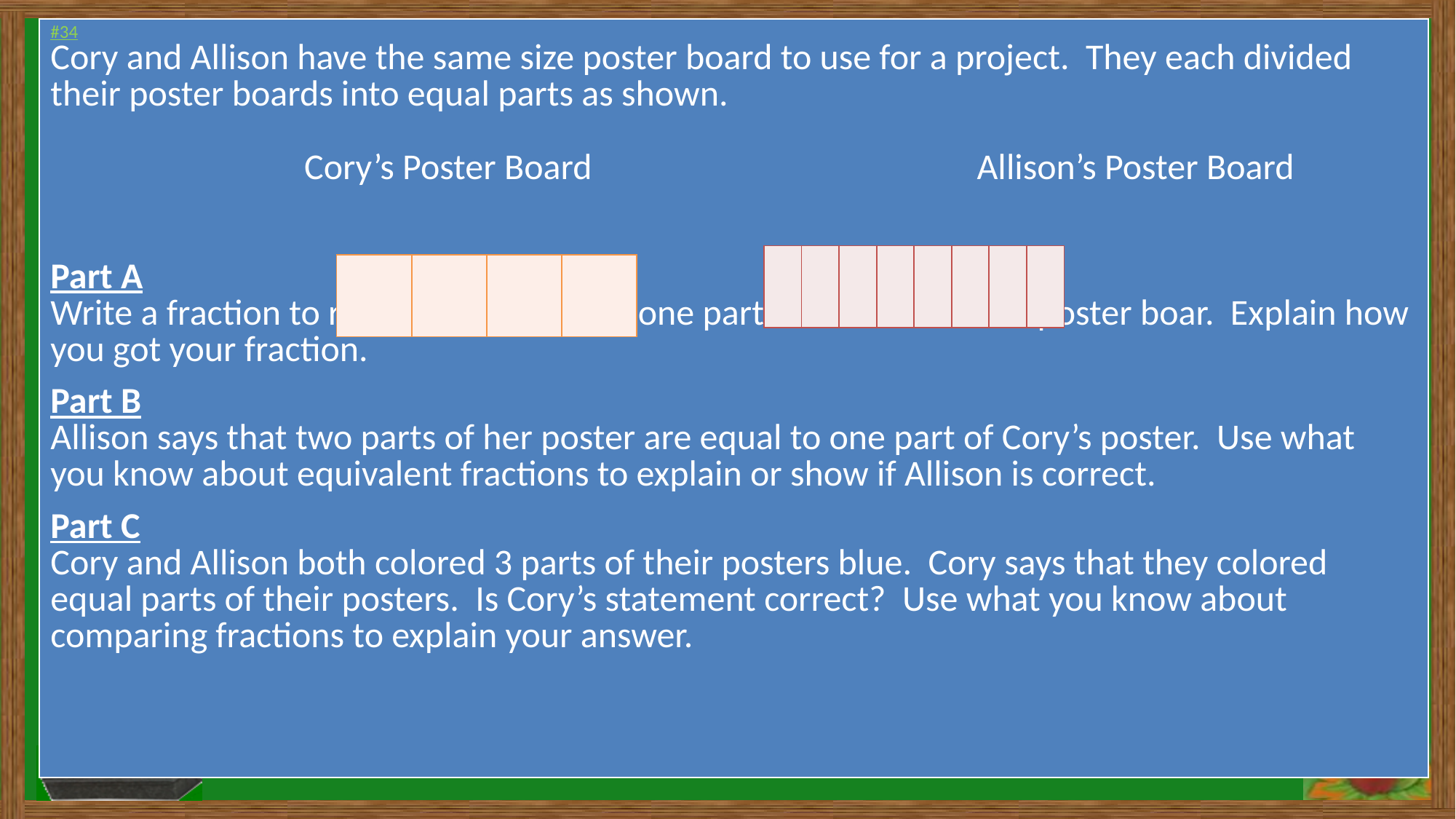

| #34 Cory and Allison have the same size poster board to use for a project. They each divided their poster boards into equal parts as shown. Cory’s Poster Board Allison’s Poster Board Part A Write a fraction to represent the size of one part of Allison’s whole poster boar. Explain how you got your fraction. Part B Allison says that two parts of her poster are equal to one part of Cory’s poster. Use what you know about equivalent fractions to explain or show if Allison is correct. Part C Cory and Allison both colored 3 parts of their posters blue. Cory says that they colored equal parts of their posters. Is Cory’s statement correct? Use what you know about comparing fractions to explain your answer. |
| --- |
|  |  |  |  |  |  |  |  |
| --- | --- | --- | --- | --- | --- | --- | --- |
|  |  |  |  |
| --- | --- | --- | --- |